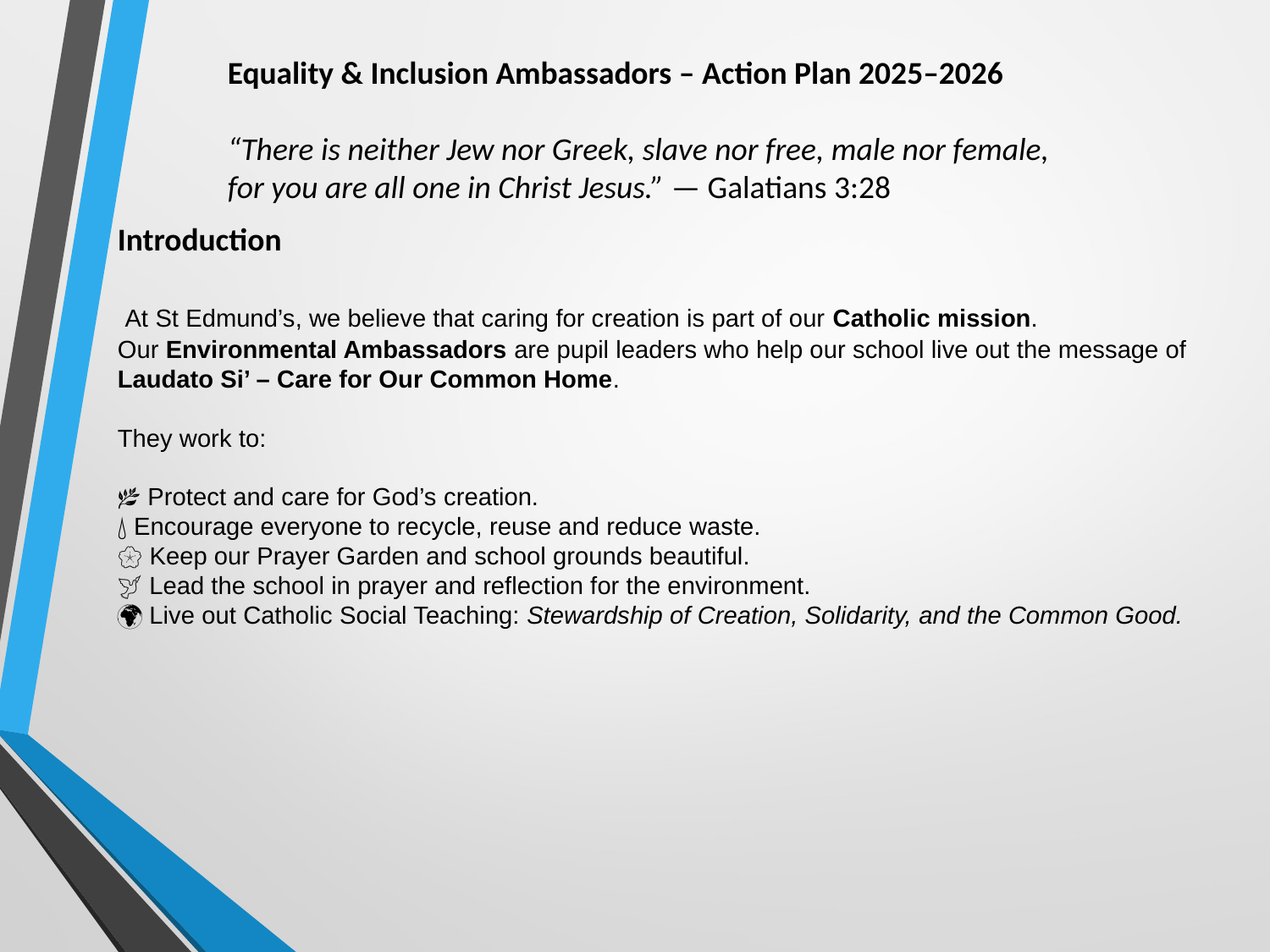

Equality & Inclusion Ambassadors – Action Plan 2025–2026

“There is neither Jew nor Greek, slave nor free, male nor female, for you are all one in Christ Jesus.” — Galatians 3:28
Introduction

 At St Edmund’s, we believe that caring for creation is part of our Catholic mission.
Our Environmental Ambassadors are pupil leaders who help our school live out the message of Laudato Si’ – Care for Our Common Home.

They work to:
🌿 Protect and care for God’s creation.
💧 Encourage everyone to recycle, reuse and reduce waste.
🌸 Keep our Prayer Garden and school grounds beautiful.
🕊 Lead the school in prayer and reflection for the environment.
🌍 Live out Catholic Social Teaching: Stewardship of Creation, Solidarity, and the Common Good.